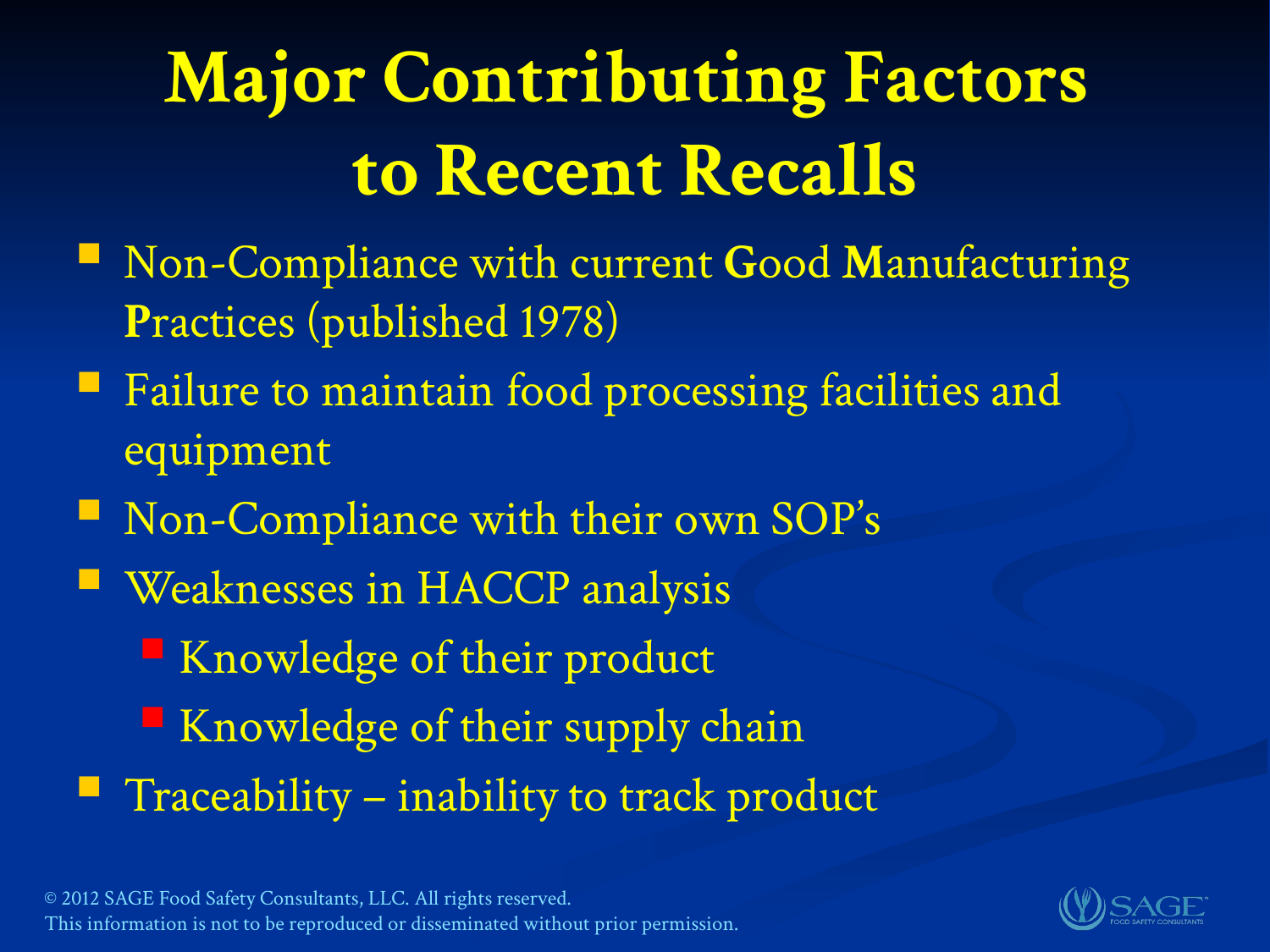

# Major Contributing Factors to Recent Recalls
Non-Compliance with current Good Manufacturing Practices (published 1978)
Failure to maintain food processing facilities and equipment
Non-Compliance with their own SOP’s
Weaknesses in HACCP analysis
Knowledge of their product
Knowledge of their supply chain
Traceability – inability to track product